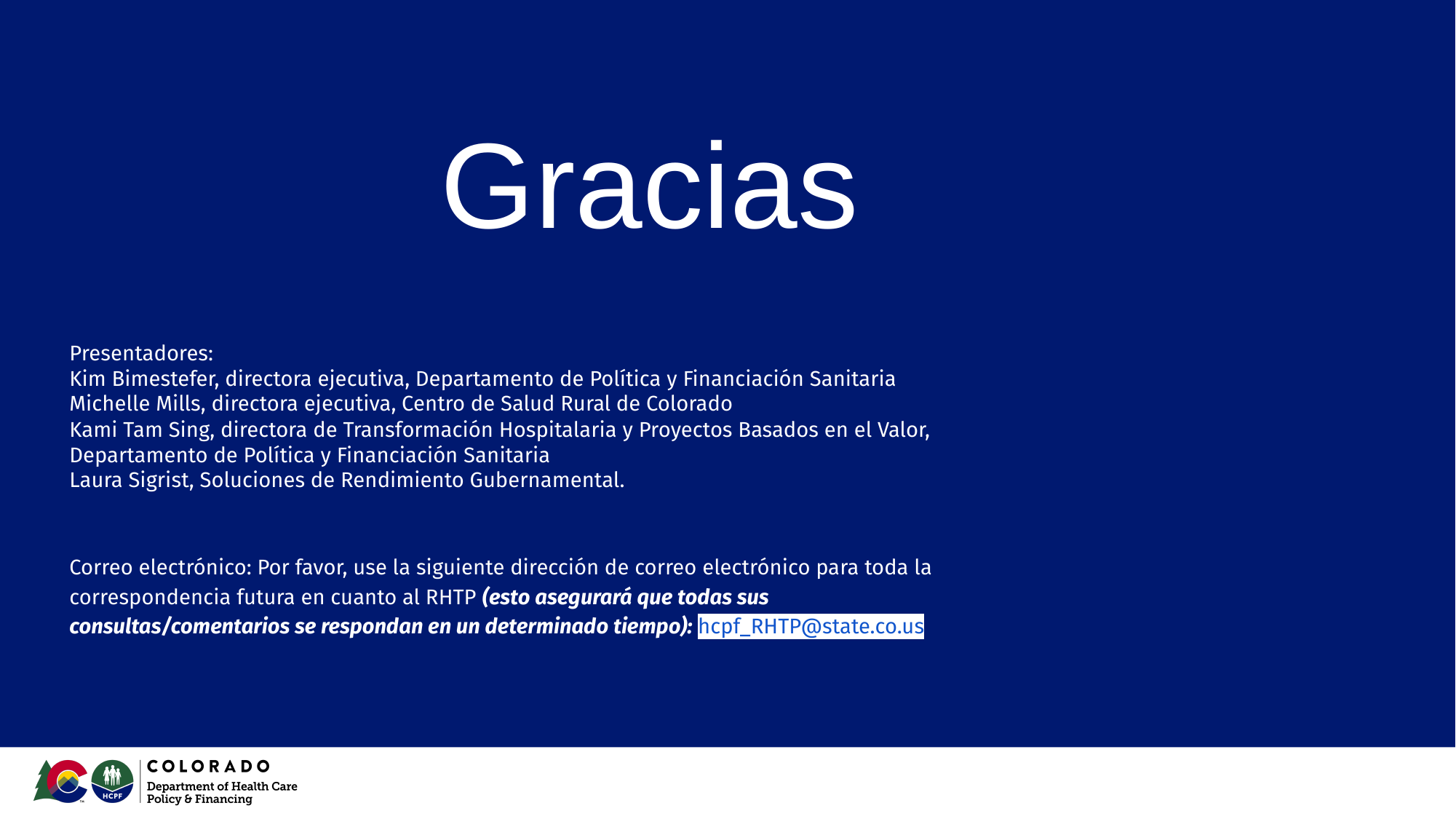

Gracias

Presentadores:
Kim Bimestefer, directora ejecutiva, Departamento de Política y Financiación Sanitaria
Michelle Mills, directora ejecutiva, Centro de Salud Rural de Colorado
Kami Tam Sing, directora de Transformación Hospitalaria y Proyectos Basados en el Valor, Departamento de Política y Financiación Sanitaria
Laura Sigrist, Soluciones de Rendimiento Gubernamental.

Correo electrónico: Por favor, use la siguiente dirección de correo electrónico para toda la correspondencia futura en cuanto al RHTP (esto asegurará que todas sus consultas/comentarios se respondan en un determinado tiempo): hcpf_RHTP@state.co.us